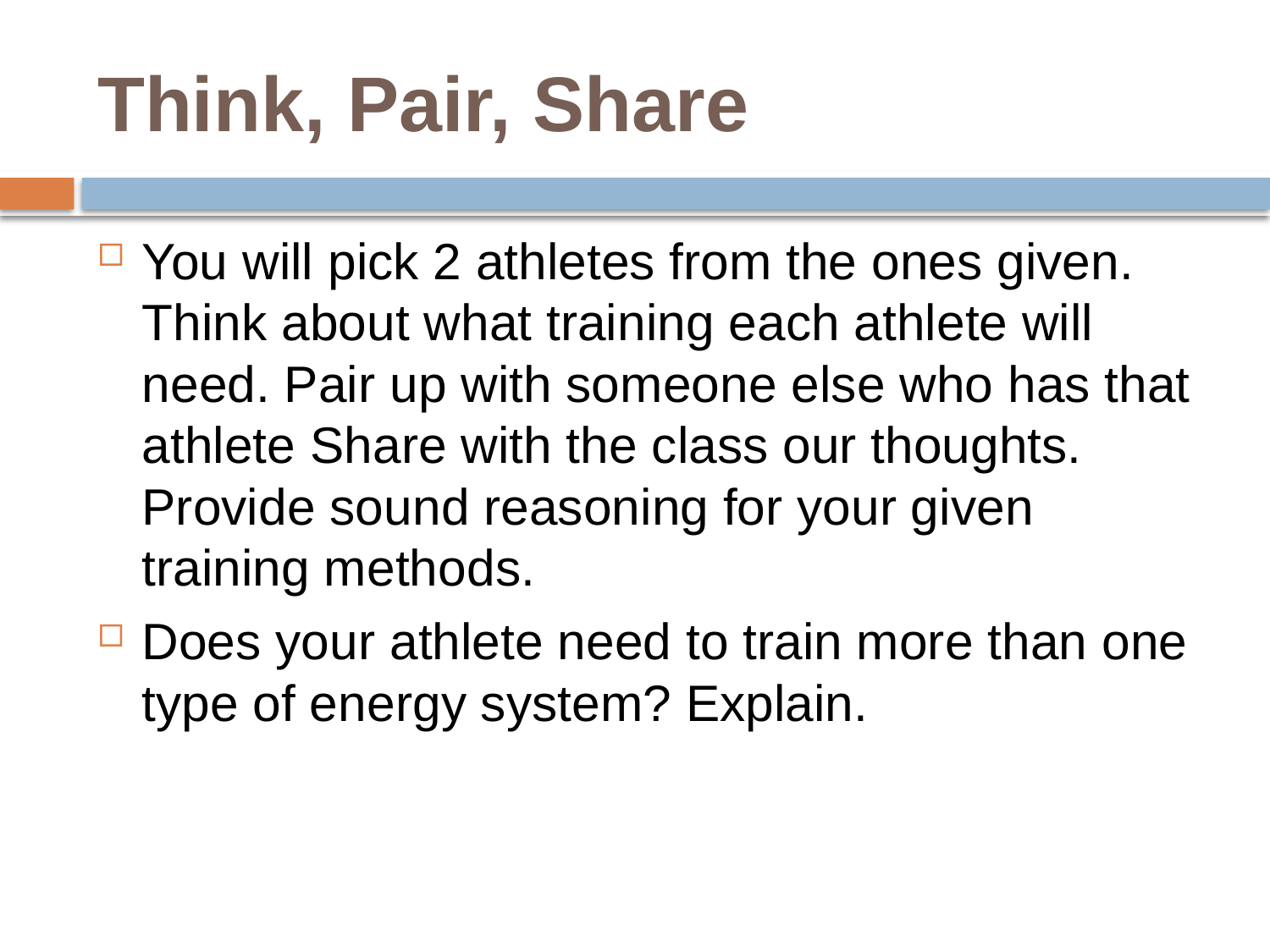

# Think, Pair, Share
You will pick 2 athletes from the ones given. Think about what training each athlete will need. Pair up with someone else who has that athlete Share with the class our thoughts. Provide sound reasoning for your given training methods.
Does your athlete need to train more than one type of energy system? Explain.